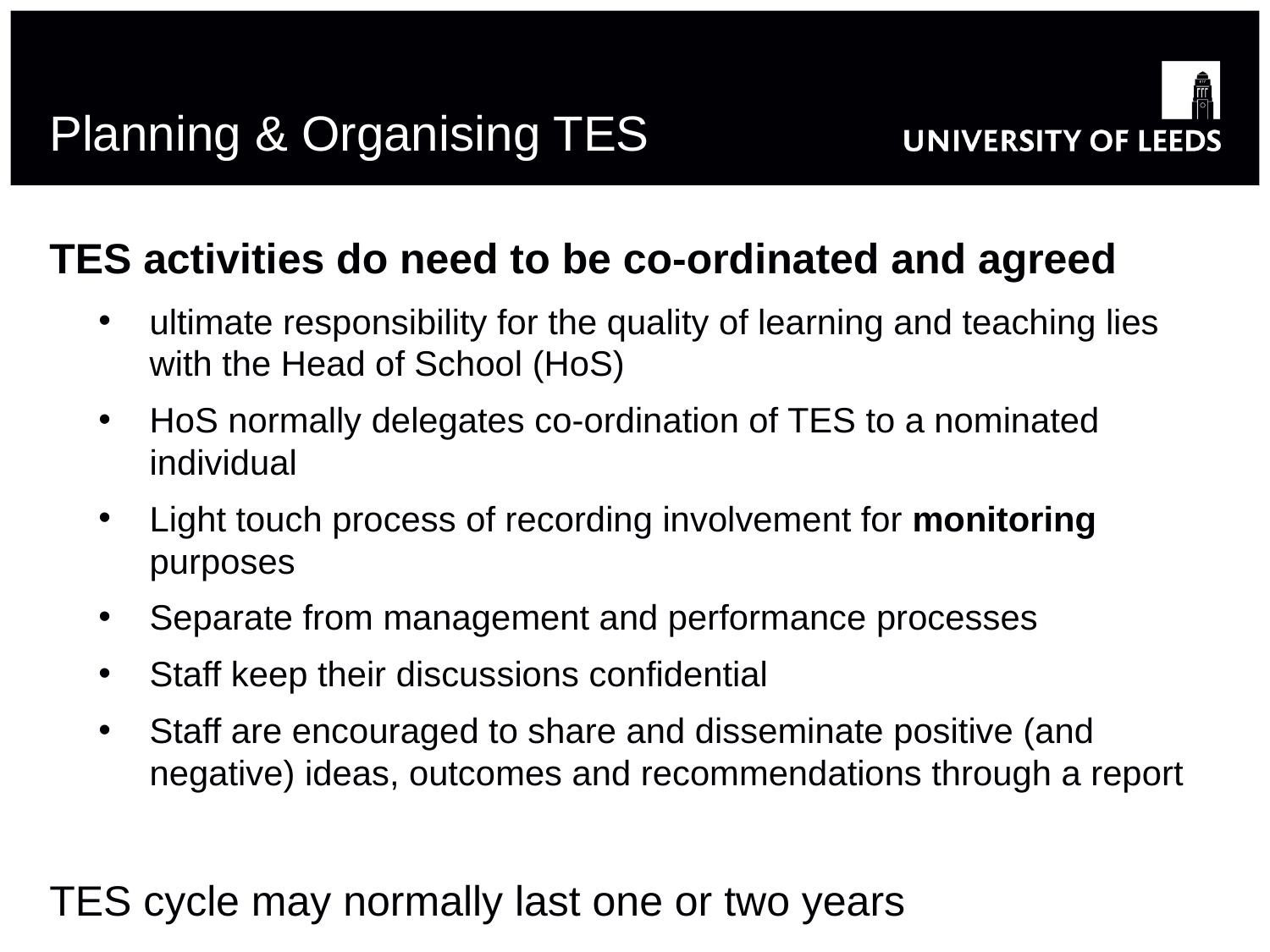

# Planning & Organising TES
TES activities do need to be co-ordinated and agreed
ultimate responsibility for the quality of learning and teaching lies with the Head of School (HoS)
HoS normally delegates co-ordination of TES to a nominated individual
Light touch process of recording involvement for monitoring purposes
Separate from management and performance processes
Staff keep their discussions confidential
Staff are encouraged to share and disseminate positive (and negative) ideas, outcomes and recommendations through a report

TES cycle may normally last one or two years